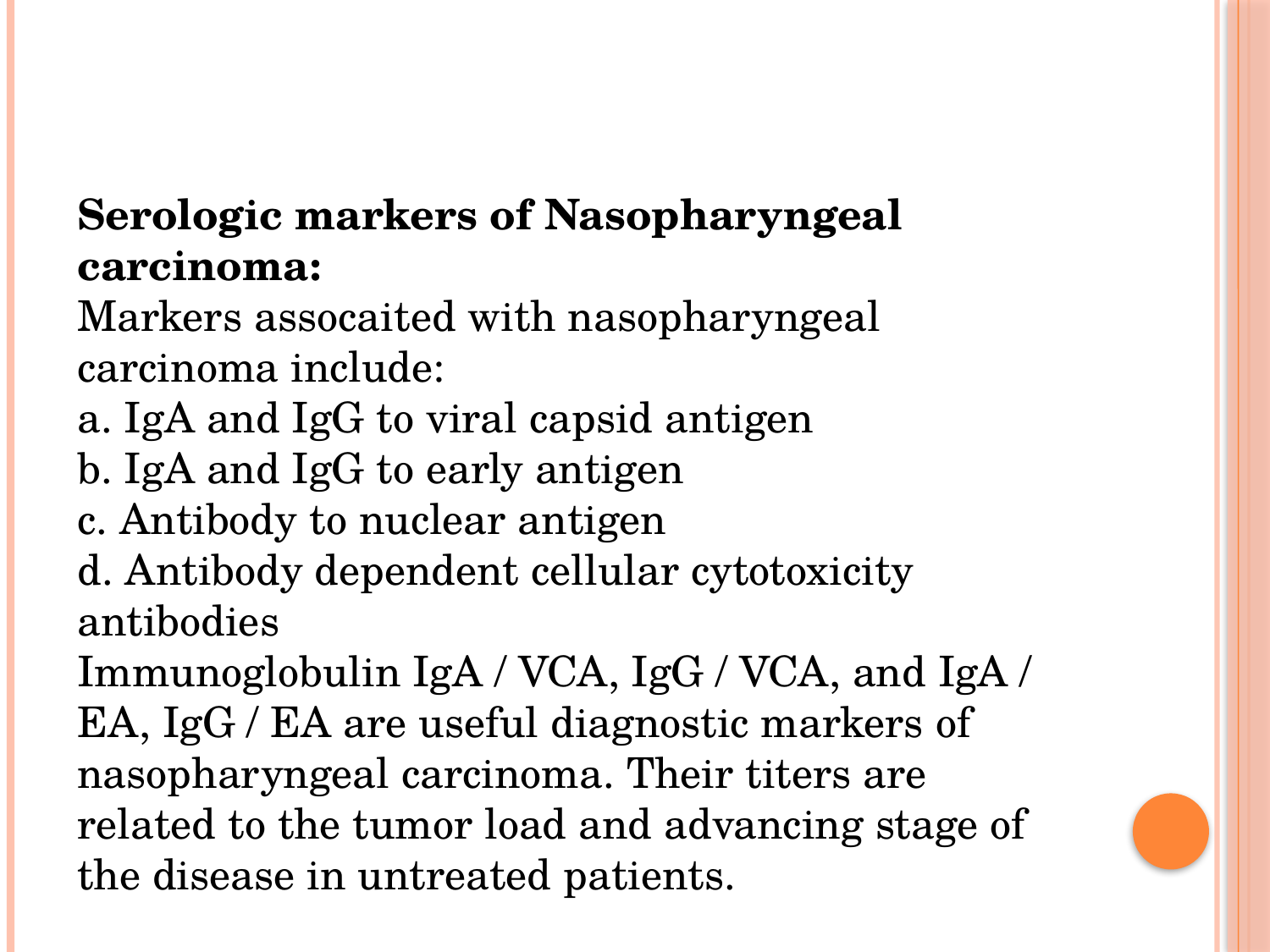

Serologic markers of Nasopharyngeal carcinoma:
Markers assocaited with nasopharyngeal carcinoma include:
a. IgA and IgG to viral capsid antigen
b. IgA and IgG to early antigen
c. Antibody to nuclear antigen
d. Antibody dependent cellular cytotoxicity antibodies
Immunoglobulin IgA / VCA, IgG / VCA, and IgA / EA, IgG / EA are useful diagnostic markers of nasopharyngeal carcinoma. Their titers are related to the tumor load and advancing stage of the disease in untreated patients.